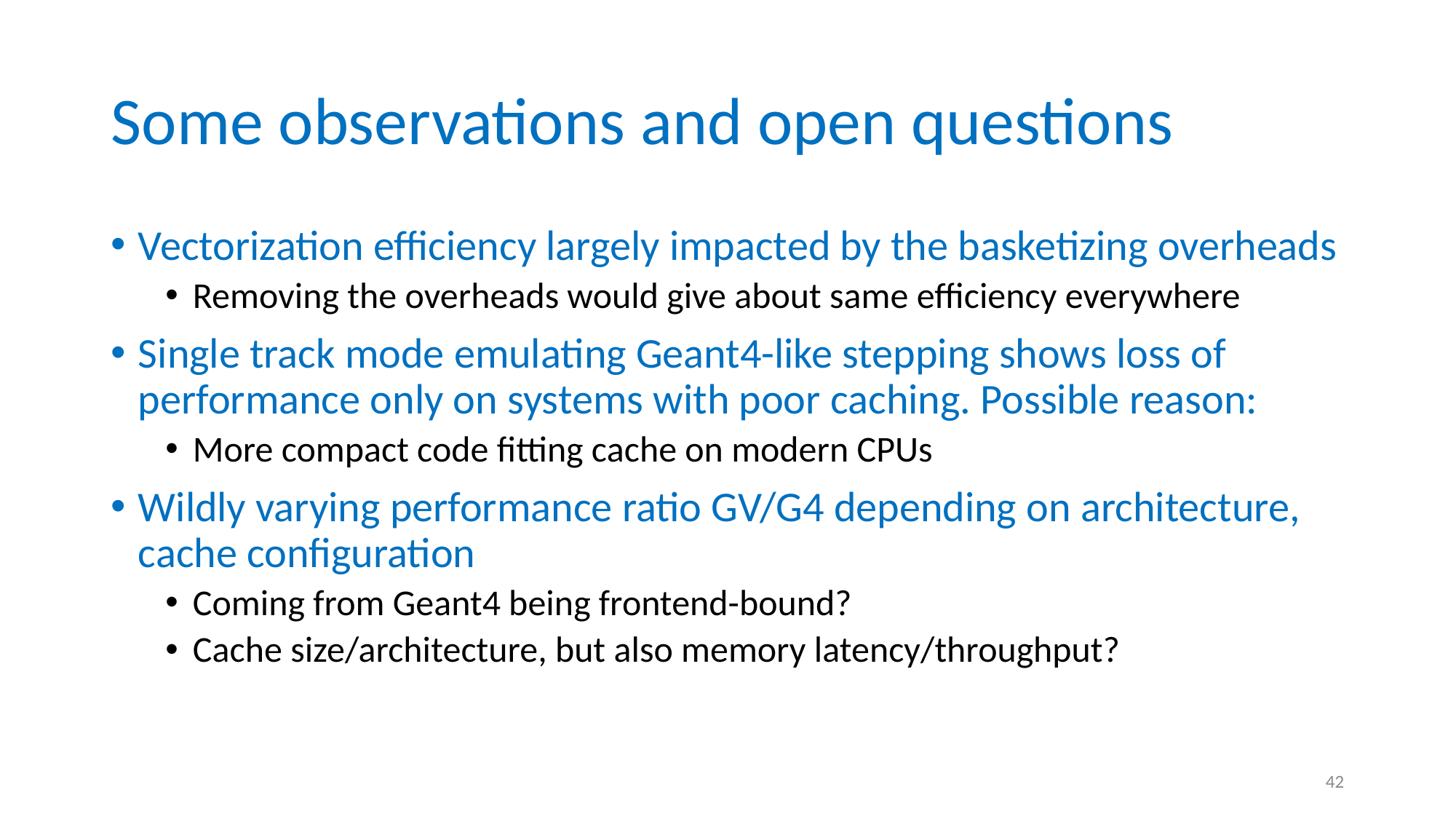

# Some observations and open questions
Vectorization efficiency largely impacted by the basketizing overheads
Removing the overheads would give about same efficiency everywhere
Single track mode emulating Geant4-like stepping shows loss of performance only on systems with poor caching. Possible reason:
More compact code fitting cache on modern CPUs
Wildly varying performance ratio GV/G4 depending on architecture, cache configuration
Coming from Geant4 being frontend-bound?
Cache size/architecture, but also memory latency/throughput?

42